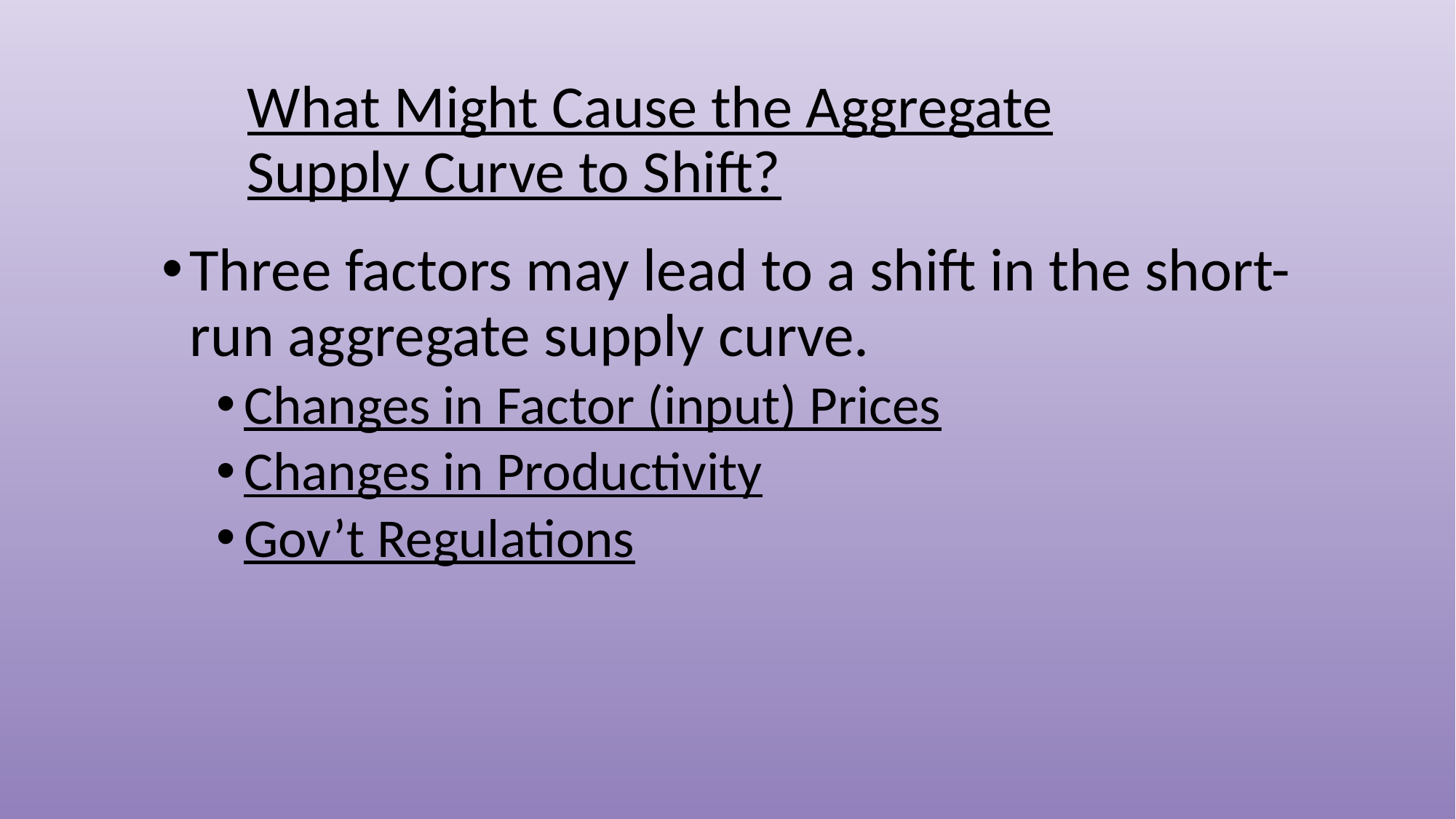

# What Might Cause the Aggregate Supply Curve to Shift?
Three factors may lead to a shift in the short-run aggregate supply curve.
Changes in Factor (input) Prices
Changes in Productivity
Gov’t Regulations